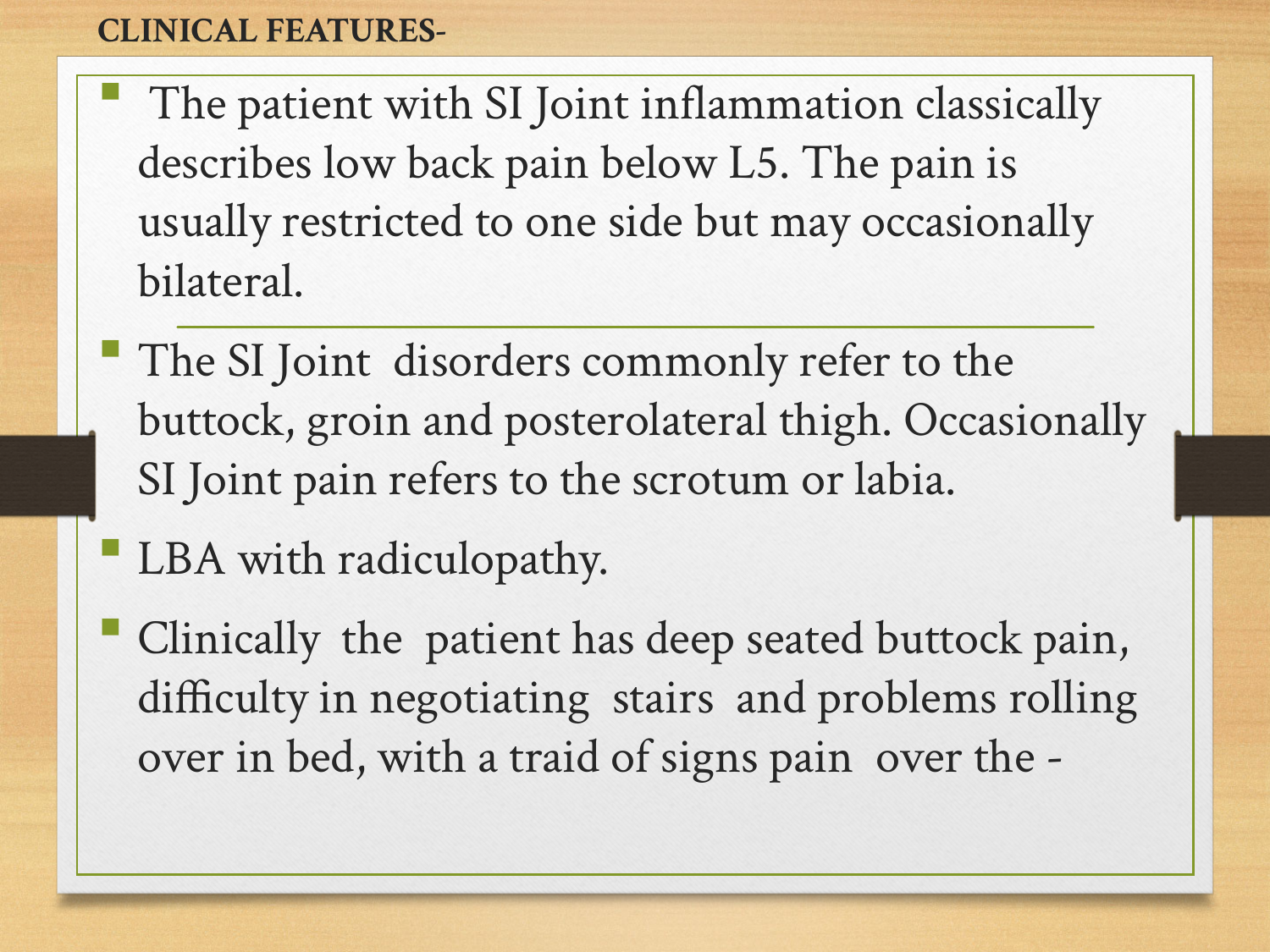

CLINICAL FEATURES-
 The patient with SI Joint inflammation classically describes low back pain below L5. The pain is usually restricted to one side but may occasionally bilateral.
The SI Joint  disorders commonly refer to the buttock, groin and posterolateral thigh. Occasionally SI Joint pain refers to the scrotum or labia.
LBA with radiculopathy.
Clinically  the  patient has deep seated buttock pain, difficulty in negotiating  stairs  and problems rolling over in bed, with a traid of signs pain  over the -